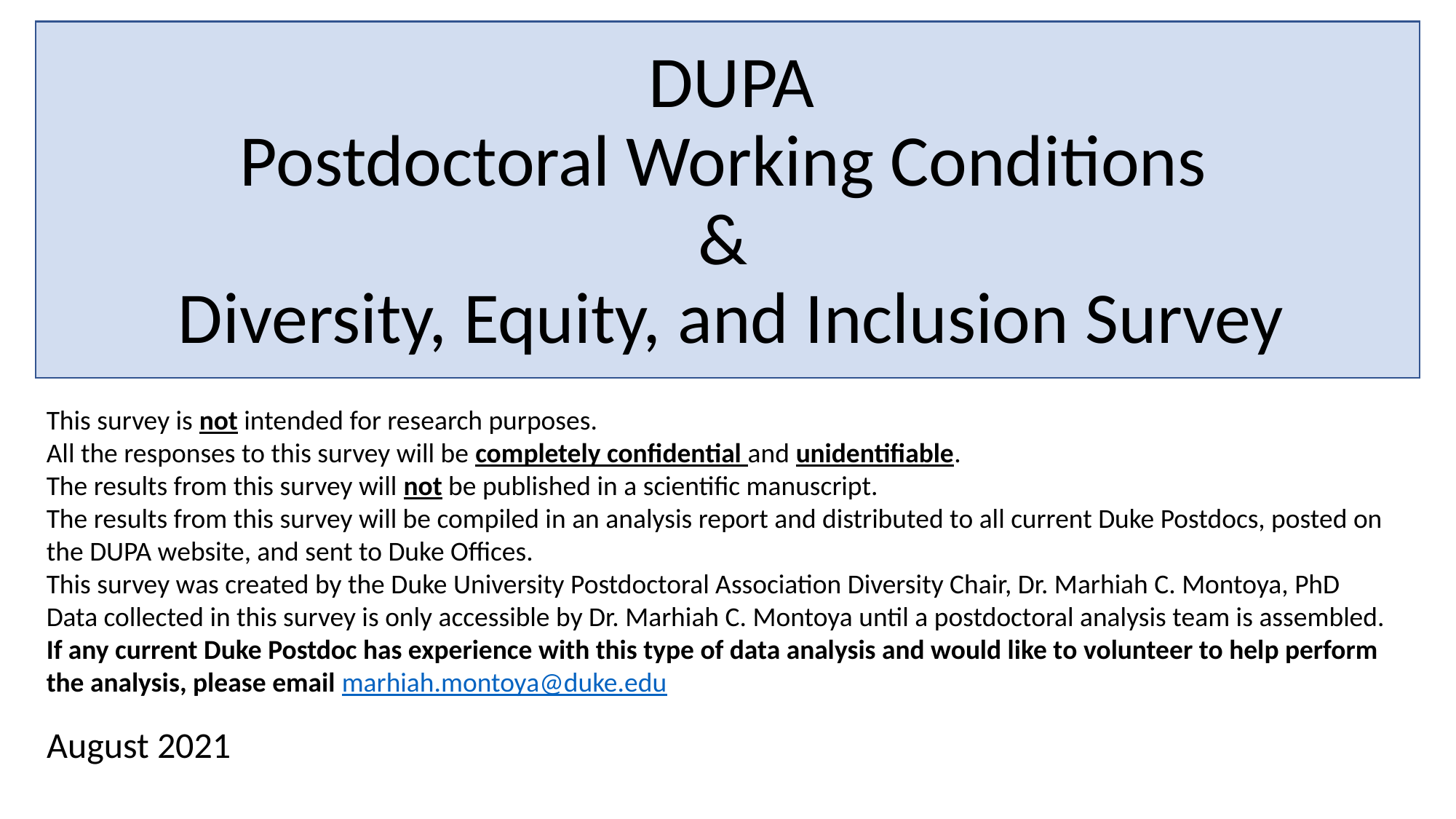

# DUPA Postdoctoral Working Conditions & Diversity, Equity, and Inclusion Survey

This survey is not intended for research purposes.
All the responses to this survey will be completely confidential and unidentifiable.
The results from this survey will not be published in a scientific manuscript.
The results from this survey will be compiled in an analysis report and distributed to all current Duke Postdocs, posted on the DUPA website, and sent to Duke Offices.
This survey was created by the Duke University Postdoctoral Association Diversity Chair, Dr. Marhiah C. Montoya, PhD
Data collected in this survey is only accessible by Dr. Marhiah C. Montoya until a postdoctoral analysis team is assembled.
If any current Duke Postdoc has experience with this type of data analysis and would like to volunteer to help perform the analysis, please email marhiah.montoya@duke.edu
August 2021